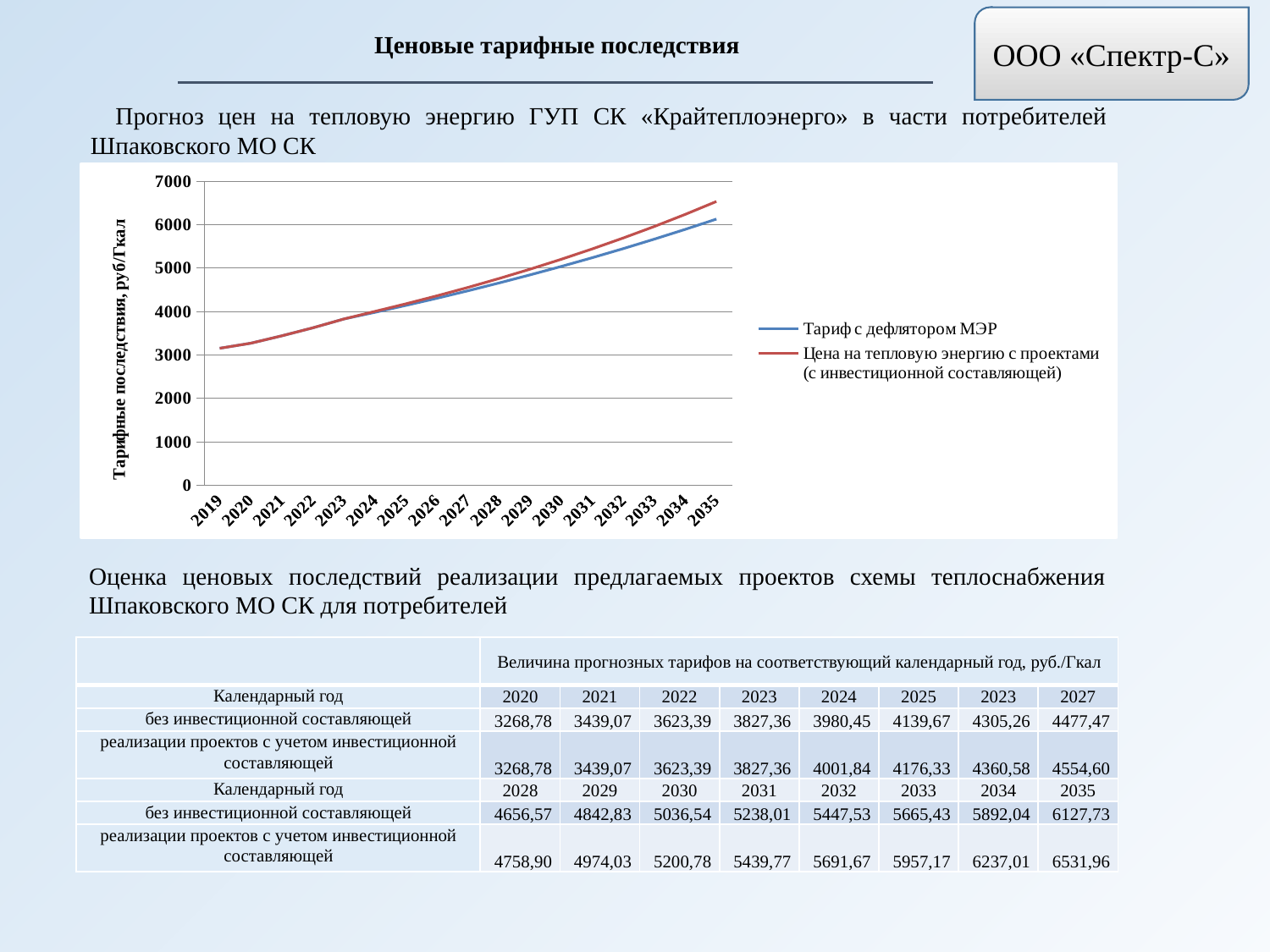

ООО «Спектр-С»
Ценовые тарифные последствия
Прогноз цен на тепловую энергию ГУП СК «Крайтеплоэнерго» в части потребителей Шпаковского МО СК

### Chart

| Category | Тариф с дефлятором МЭР | Цена на тепловую энергию с проектами (с инвестиционной составляющей) |
|---|---|---|
| 2019 | 3153.125 | 3153.125 |
| 2020 | 3268.775 | 3268.775 |
| 2021 | 3439.065 | 3439.065 |
| 2022 | 3623.385 | 3623.385 |
| 2023 | 3827.3599999999997 | 3827.3599999999997 |
| 2024 | 3980.4543999999996 | 4001.8433155380544 |
| 2025 | 4139.672576 | 4176.326631076109 |
| 2026 | 4305.25947904 | 4360.580903132868 |
| 2027 | 4477.4698582016 | 4554.600737597114 |
| 2028 | 4656.568652529664 | 4758.903493194694 |
| 2029 | 4842.831398630851 | 4974.034451109522 |
| 2030 | 5036.544654576085 | 5200.782420781925 |
| 2031 | 5238.006440759129 | 5439.774705616381 |
| 2032 | 5447.526698389494 | 5691.67256018797 |
| 2033 | 5665.427766325074 | 5957.172935396 |
| 2034 | 5892.044876978077 | 6237.01038226797 |
| 2035 | 6127.726672057201 | 6531.9591144138585 |

Оценка ценовых последствий реализации предлагаемых проектов схемы теплоснабжения Шпаковского МО СК для потребителей
|  | Величина прогнозных тарифов на соответствующий календарный год, руб./Гкал |  |  |  |  |  |  |  |
| --- | --- | --- | --- | --- | --- | --- | --- | --- |
| Календарный год | 2020 | 2021 | 2022 | 2023 | 2024 | 2025 | 2023 | 2027 |
| без инвестиционной составляющей | 3268,78 | 3439,07 | 3623,39 | 3827,36 | 3980,45 | 4139,67 | 4305,26 | 4477,47 |
| реализации проектов с учетом инвестиционной составляющей | 3268,78 | 3439,07 | 3623,39 | 3827,36 | 4001,84 | 4176,33 | 4360,58 | 4554,60 |
| Календарный год | 2028 | 2029 | 2030 | 2031 | 2032 | 2033 | 2034 | 2035 |
| без инвестиционной составляющей | 4656,57 | 4842,83 | 5036,54 | 5238,01 | 5447,53 | 5665,43 | 5892,04 | 6127,73 |
| реализации проектов с учетом инвестиционной составляющей | 4758,90 | 4974,03 | 5200,78 | 5439,77 | 5691,67 | 5957,17 | 6237,01 | 6531,96 |